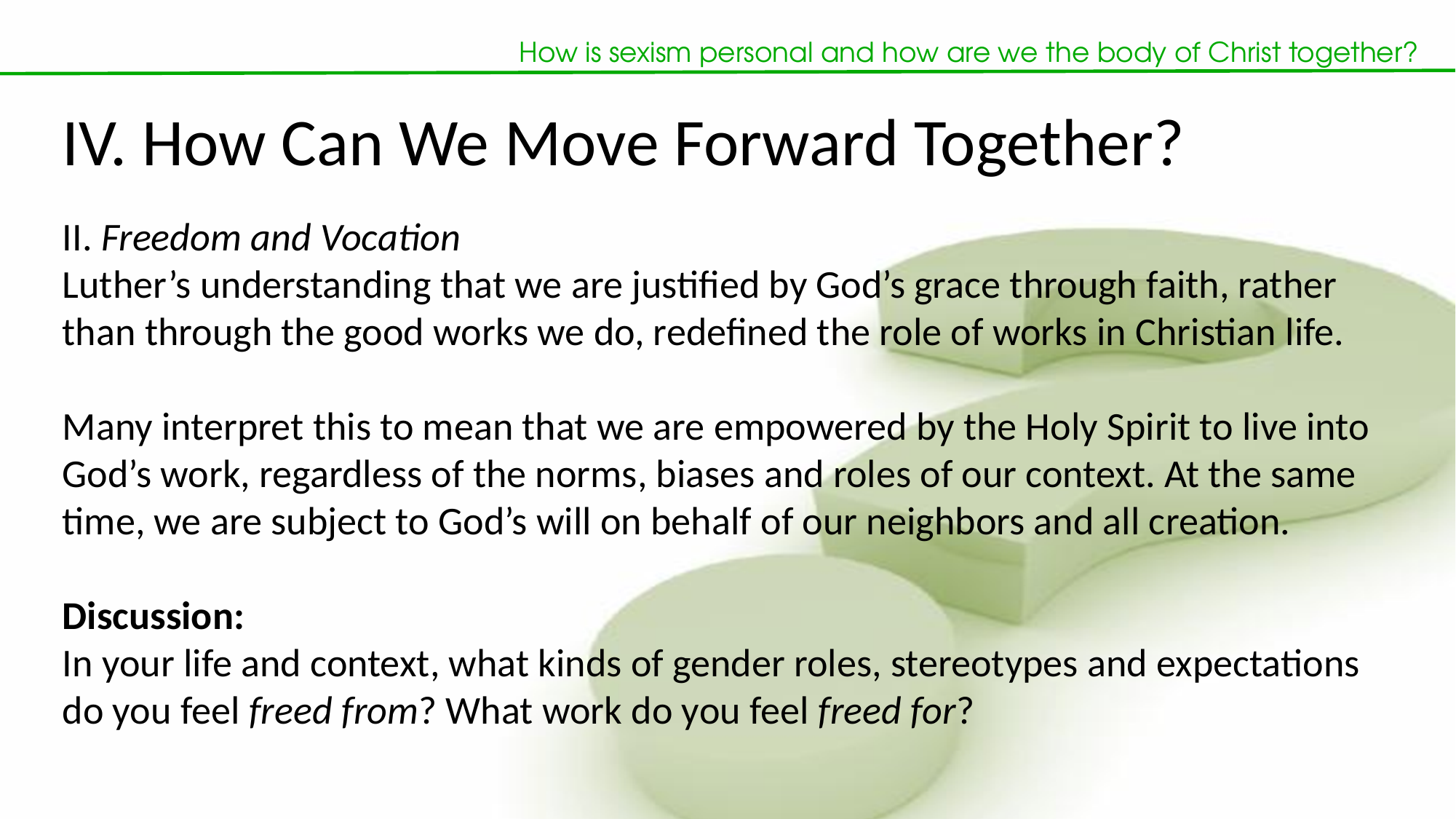

How is sexism personal and how are we the body of Christ together?
IV. How Can We Move Forward Together?
II. Freedom and Vocation
Luther’s understanding that we are justified by God’s grace through faith, rather than through the good works we do, redefined the role of works in Christian life.

Many interpret this to mean that we are empowered by the Holy Spirit to live into God’s work, regardless of the norms, biases and roles of our context. At the same time, we are subject to God’s will on behalf of our neighbors and all creation.

Discussion:
In your life and context, what kinds of gender roles, stereotypes and expectations do you feel freed from? What work do you feel freed for?